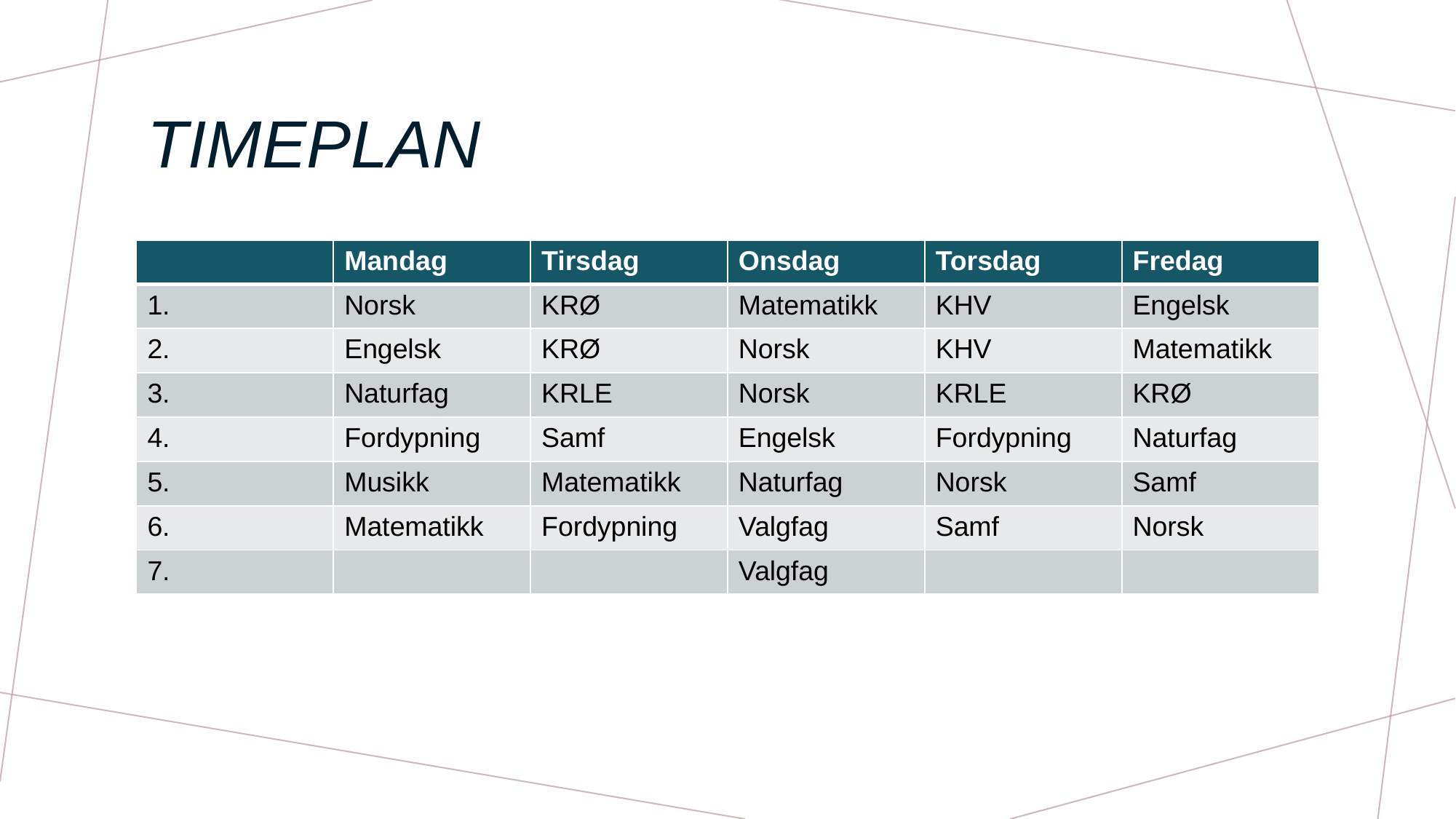

# timeplan
|  | Mandag | Tirsdag | Onsdag | Torsdag | Fredag |
| --- | --- | --- | --- | --- | --- |
| 1. | Norsk | KRØ | Matematikk | KHV | Engelsk |
| 2. | Engelsk | KRØ | Norsk | KHV | Matematikk |
| 3. | Naturfag | KRLE | Norsk | KRLE | KRØ |
| 4. | Fordypning | Samf | Engelsk | Fordypning | Naturfag |
| 5. | Musikk | Matematikk | Naturfag | Norsk | Samf |
| 6. | Matematikk | Fordypning | Valgfag | Samf | Norsk |
| 7. |  |  | Valgfag |  |  |